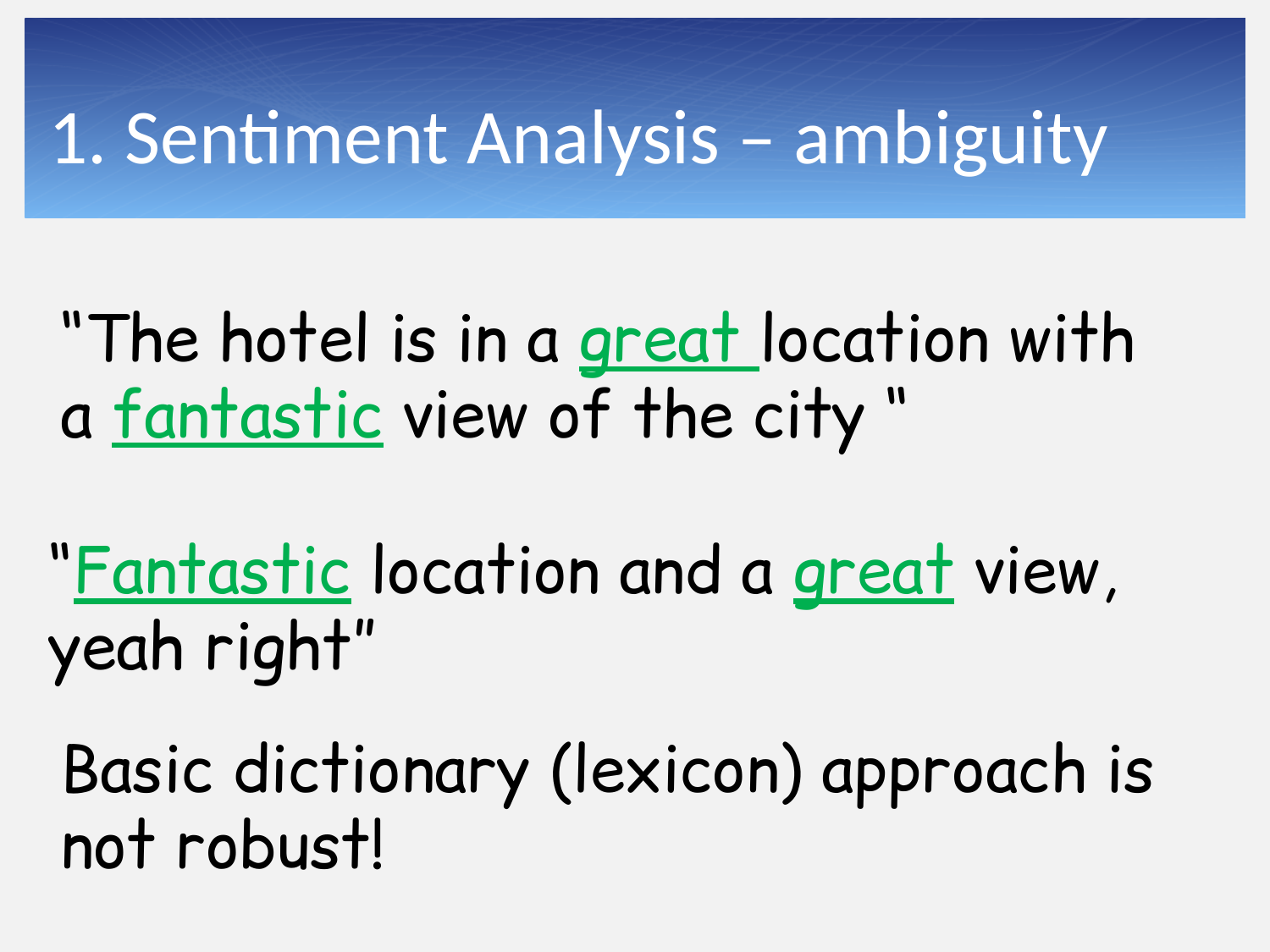

# 1. Sentiment Analysis – ambiguity
“The hotel is in a great location with a fantastic view of the city “
“Fantastic location and a great view, yeah right”
Basic dictionary (lexicon) approach is not robust!